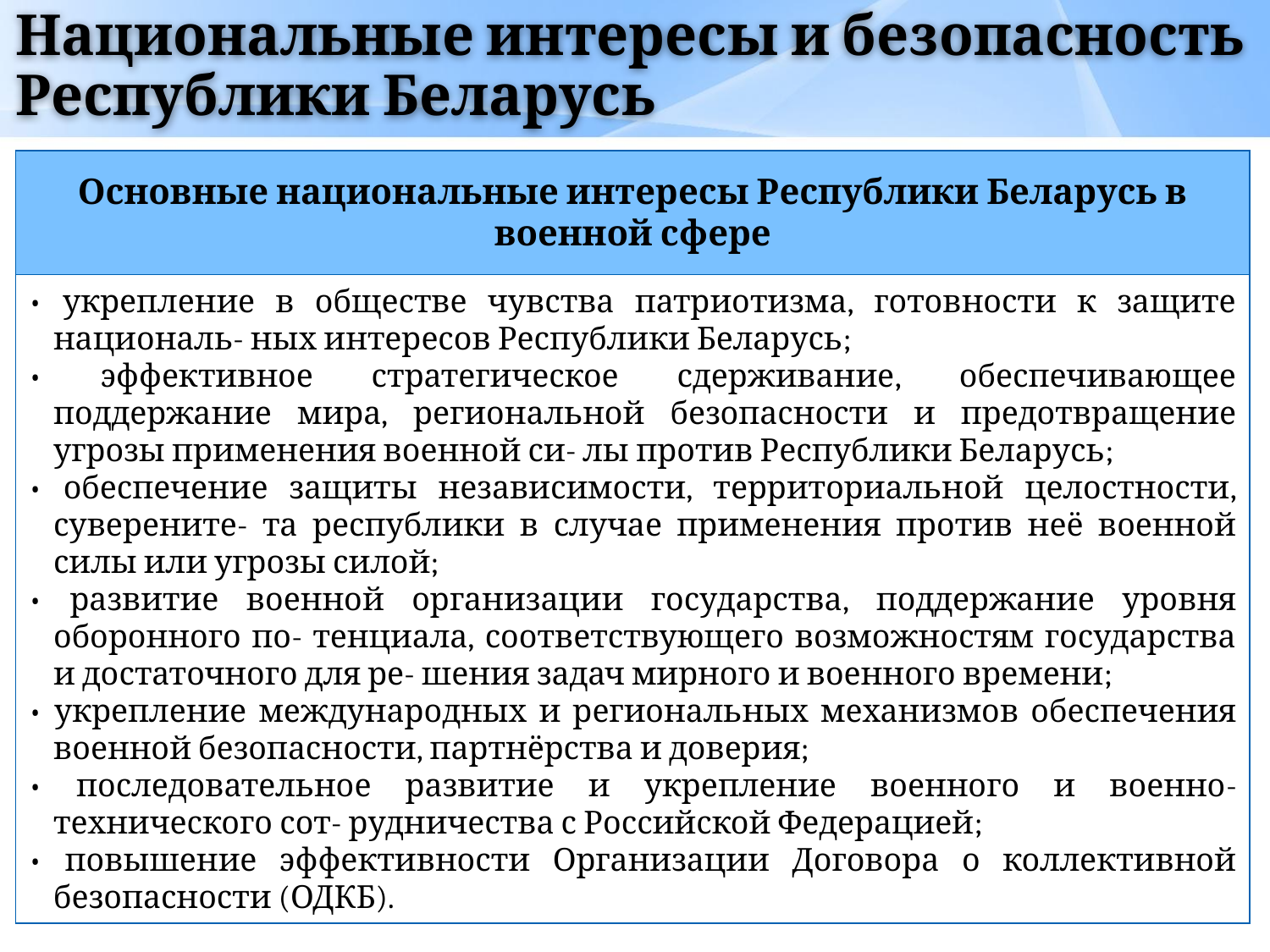

# Национальные интересы и безопасность Республики Беларусь
| Основные национальные интересы Республики Беларусь в военной сфере |
| --- |
| • укрепление в обществе чувства патриотизма, готовности к защите националь- ных интересов Республики Беларусь; • эффективное стратегическое сдерживание, обеспечивающее поддержание мира, региональной безопасности и предотвращение угрозы применения военной си- лы против Республики Беларусь; • обеспечение защиты независимости, территориальной целостности, суверените- та республики в случае применения против неё военной силы или угрозы силой; • развитие военной организации государства, поддержание уровня оборонного по- тенциала, соответствующего возможностям государства и достаточного для ре- шения задач мирного и военного времени; • укрепление международных и региональных механизмов обеспечения военной безопасности, партнёрства и доверия; • последовательное развитие и укрепление военного и военно-технического сот- рудничества с Российской Федерацией; • повышение эффективности Организации Договора о коллективной безопасности (ОДКБ). |